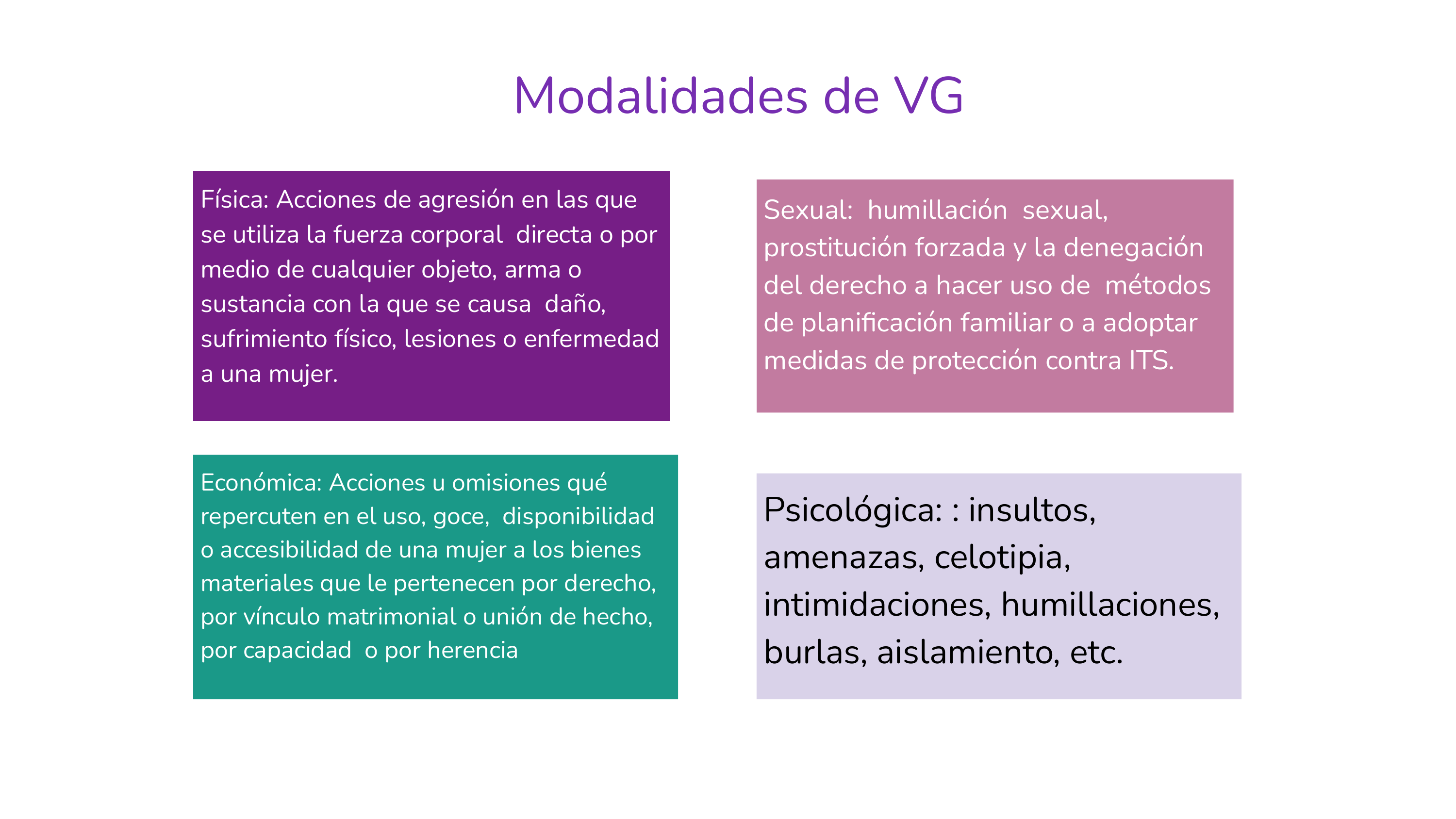

Modalidades de VG

Física: Acciones de agresión en las que se utiliza la fuerza corporal  directa o por medio de cualquier objeto, arma o sustancia con la que se causa  daño, sufrimiento físico, lesiones o enfermedad a una mujer.

Sexual:  humillación  sexual, prostitución forzada y la denegación del derecho a hacer uso de  métodos de planificación familiar o a adoptar  medidas de protección contra ITS.

Económica: Acciones u omisiones qué repercuten en el uso, goce,  disponibilidad o accesibilidad de una mujer a los bienes materiales que le pertenecen por derecho, por vínculo matrimonial o unión de hecho, por capacidad  o por herencia

Psicológica: : insultos, amenazas, celotipia, intimidaciones, humillaciones, burlas, aislamiento, etc.